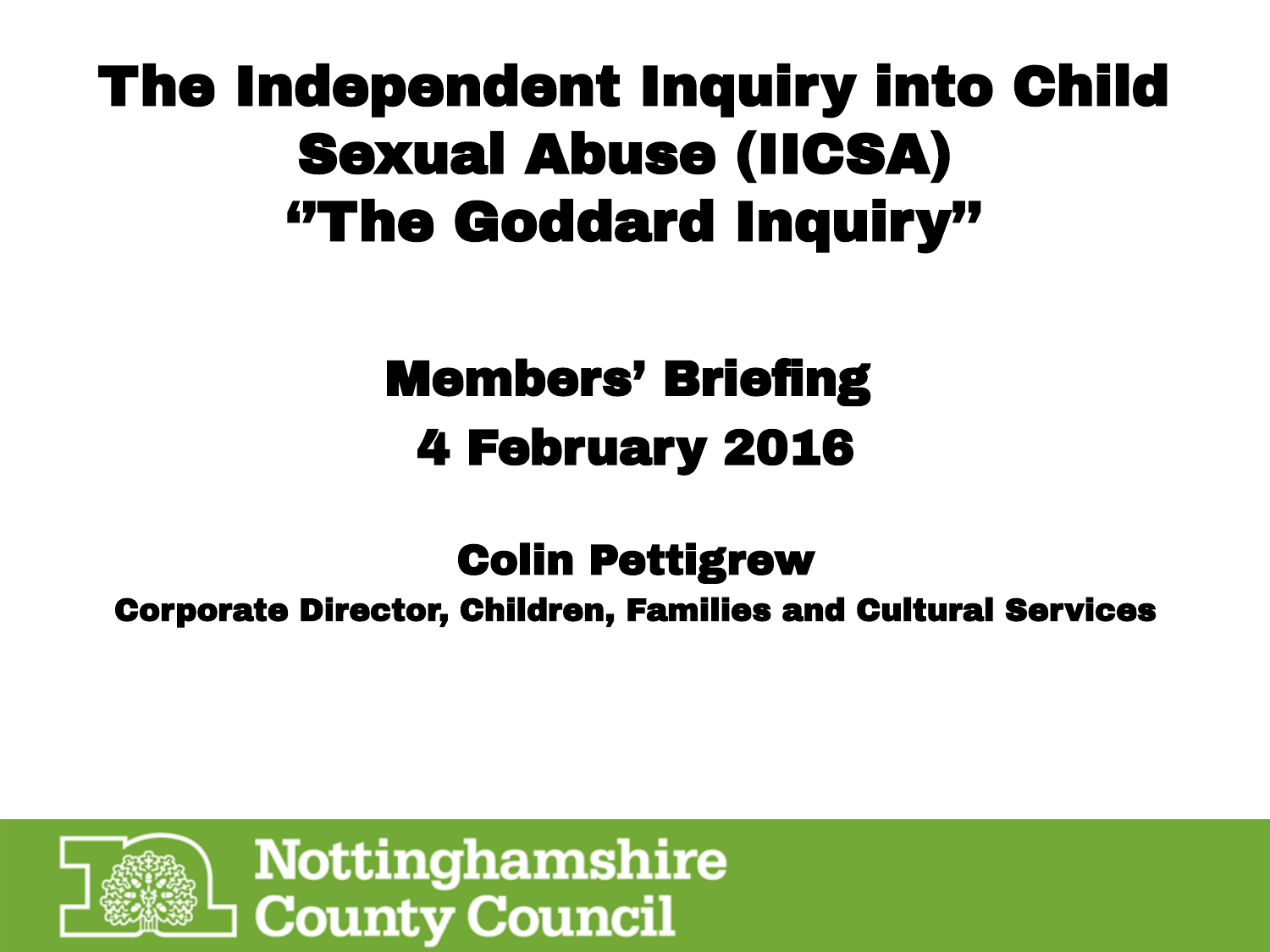

# The Independent Inquiry into Child Sexual Abuse (IICSA) ‘’The Goddard Inquiry’’

Members’ Briefing
4 February 2016

Colin Pettigrew
Corporate Director, Children, Families and Cultural Services